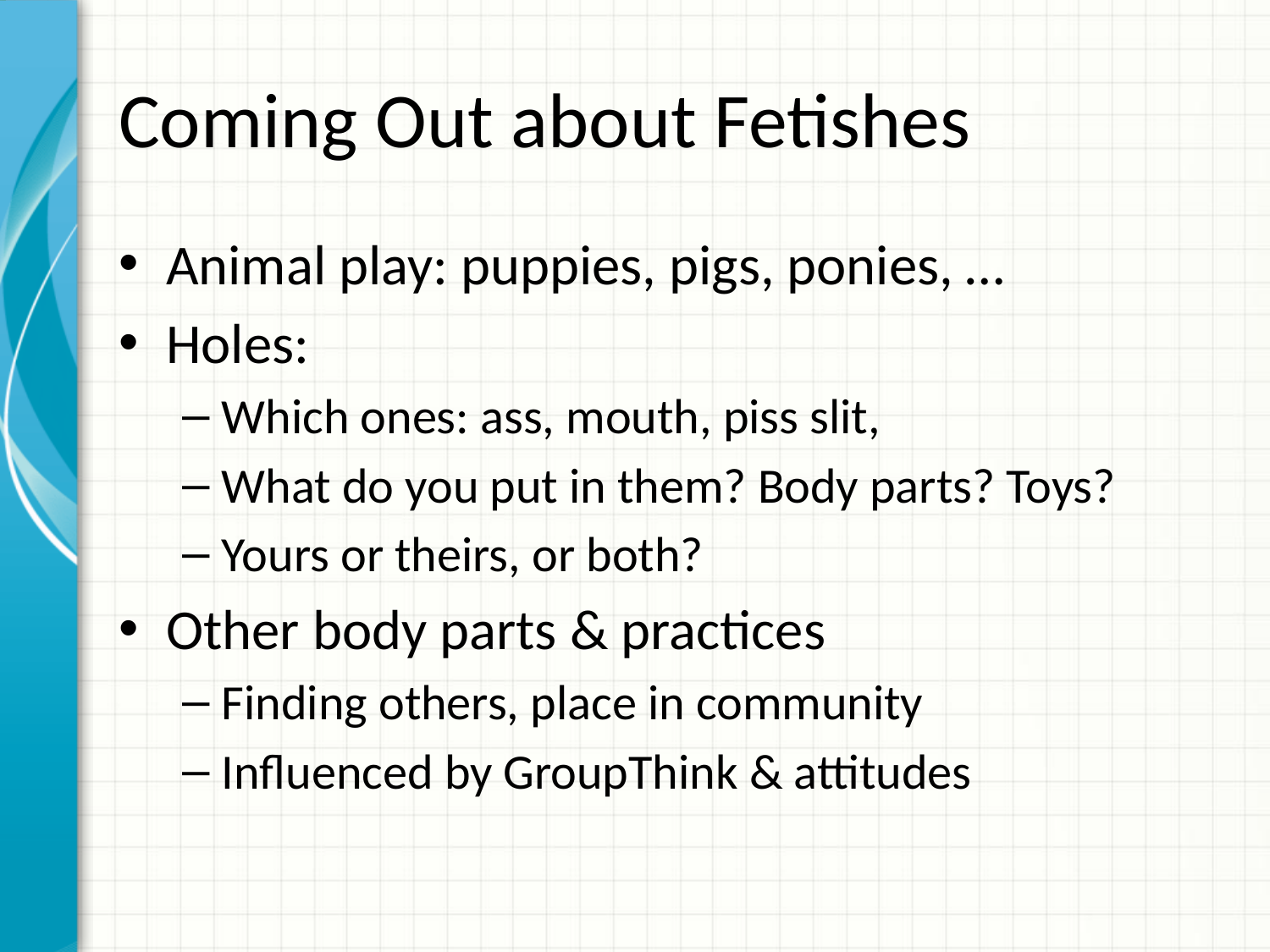

# Coming Out about Fetishes
Animal play: puppies, pigs, ponies, …
Holes:
Which ones: ass, mouth, piss slit,
What do you put in them? Body parts? Toys?
Yours or theirs, or both?
Other body parts & practices
Finding others, place in community
Influenced by GroupThink & attitudes